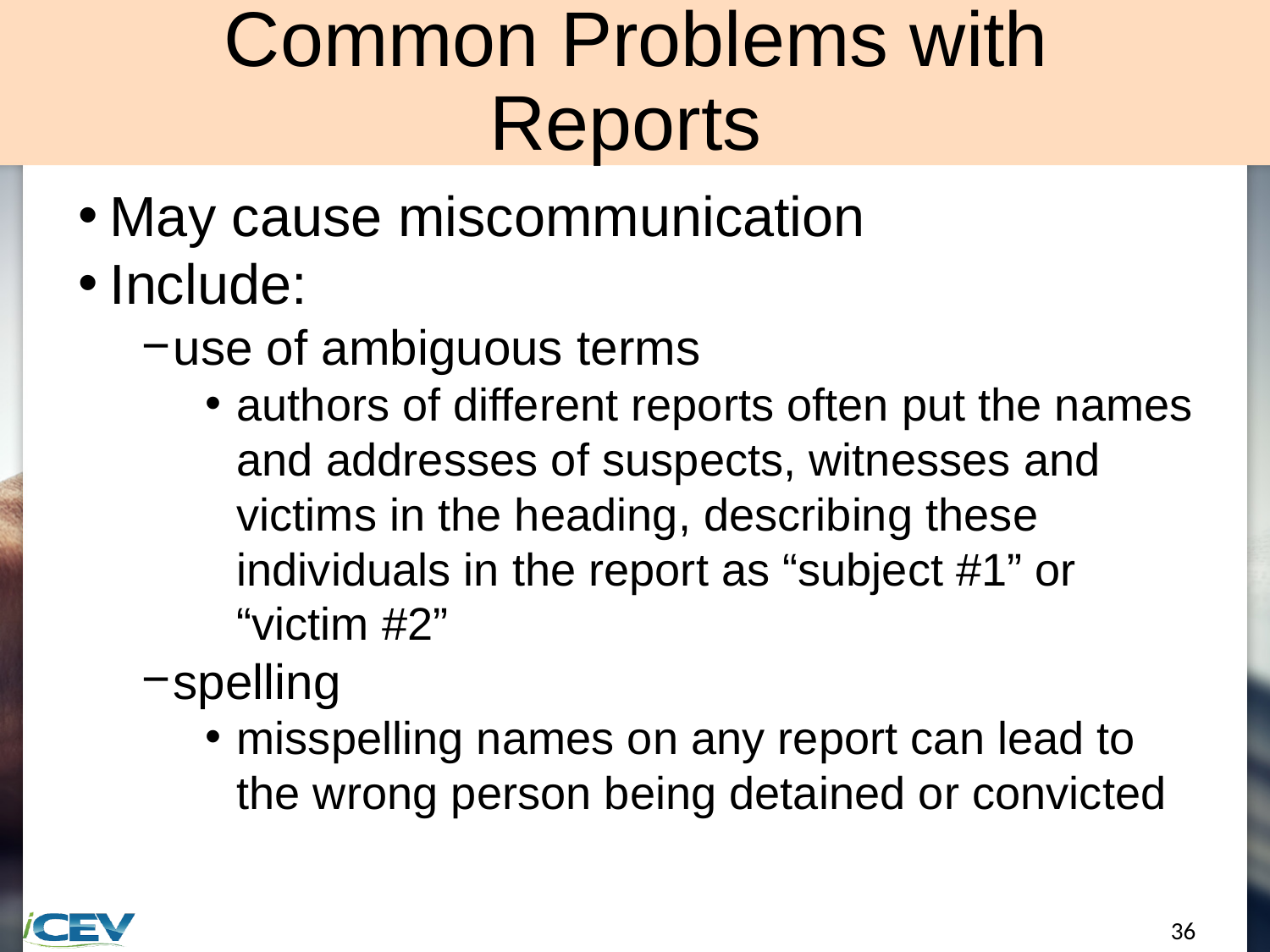

# Common Problems with Reports
May cause miscommunication
Include:
use of ambiguous terms
authors of different reports often put the names and addresses of suspects, witnesses and victims in the heading, describing these individuals in the report as “subject #1” or “victim #2”
spelling
misspelling names on any report can lead to the wrong person being detained or convicted